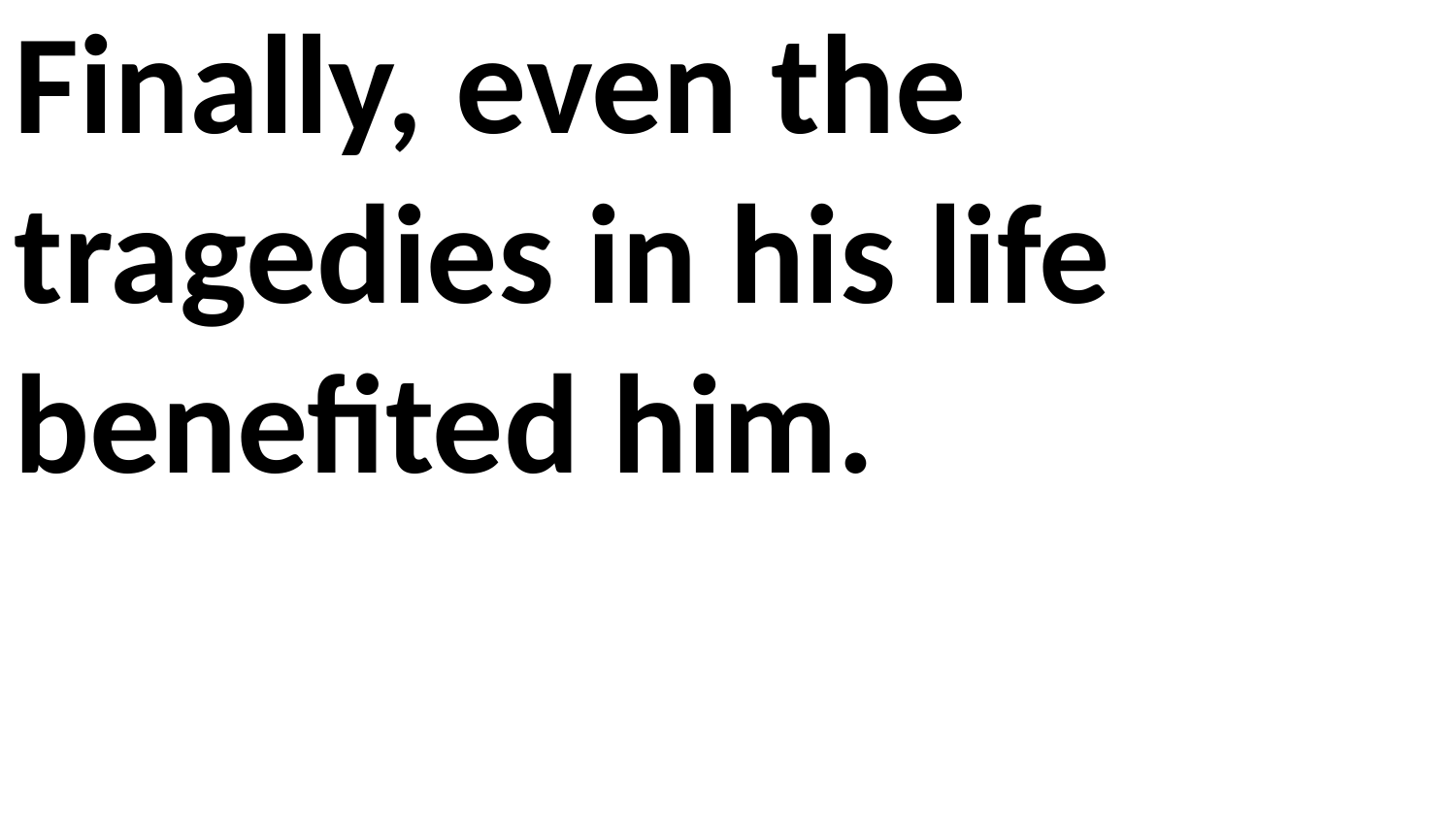

Finally, even the tragedies in his life benefited him.